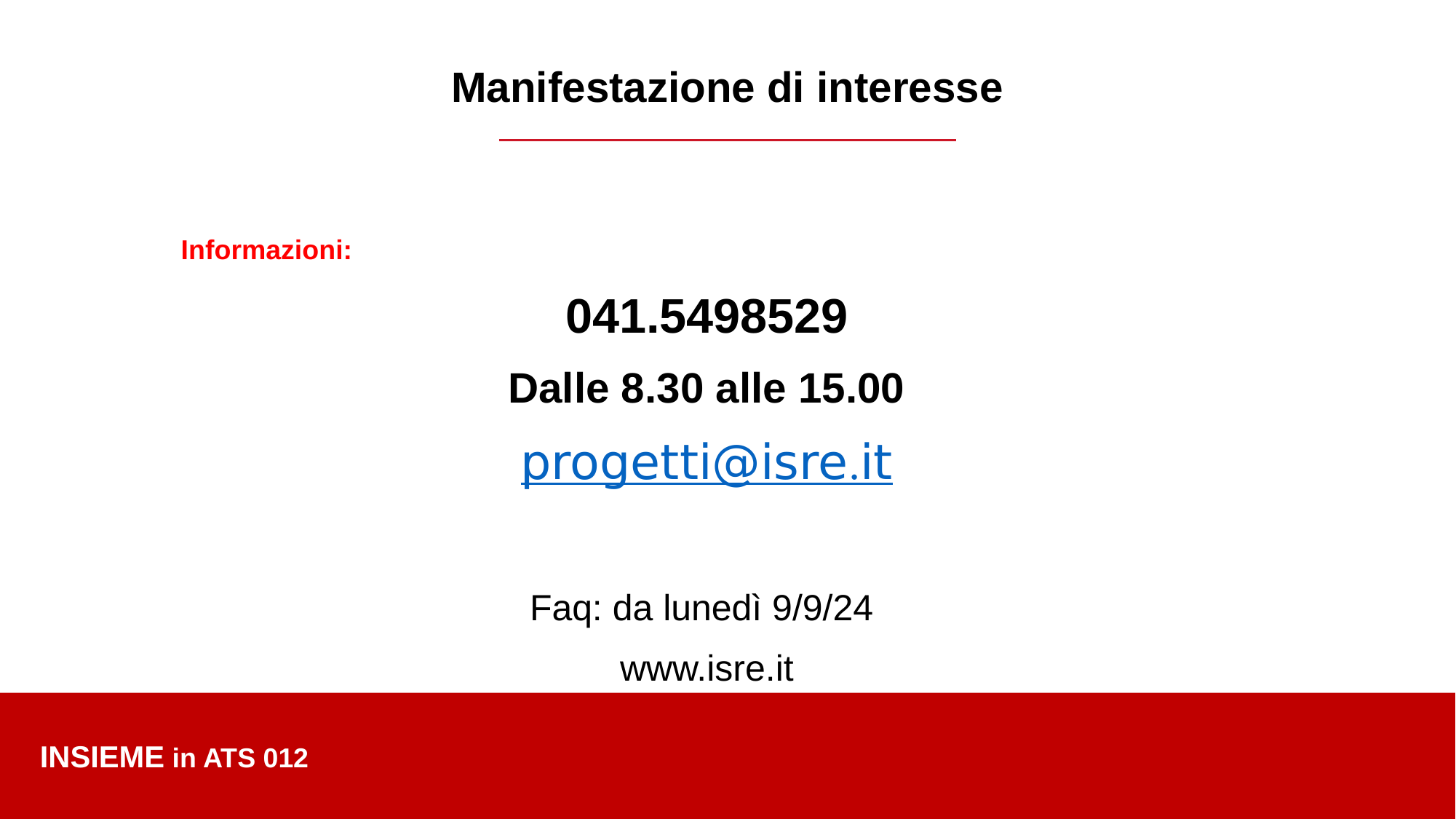

Manifestazione di interesse
Informazioni:
041.5498529
Dalle 8.30 alle 15.00
progetti@isre.it

Faq: da lunedì 9/9/24
www.isre.it

INSIEME in ATS 012